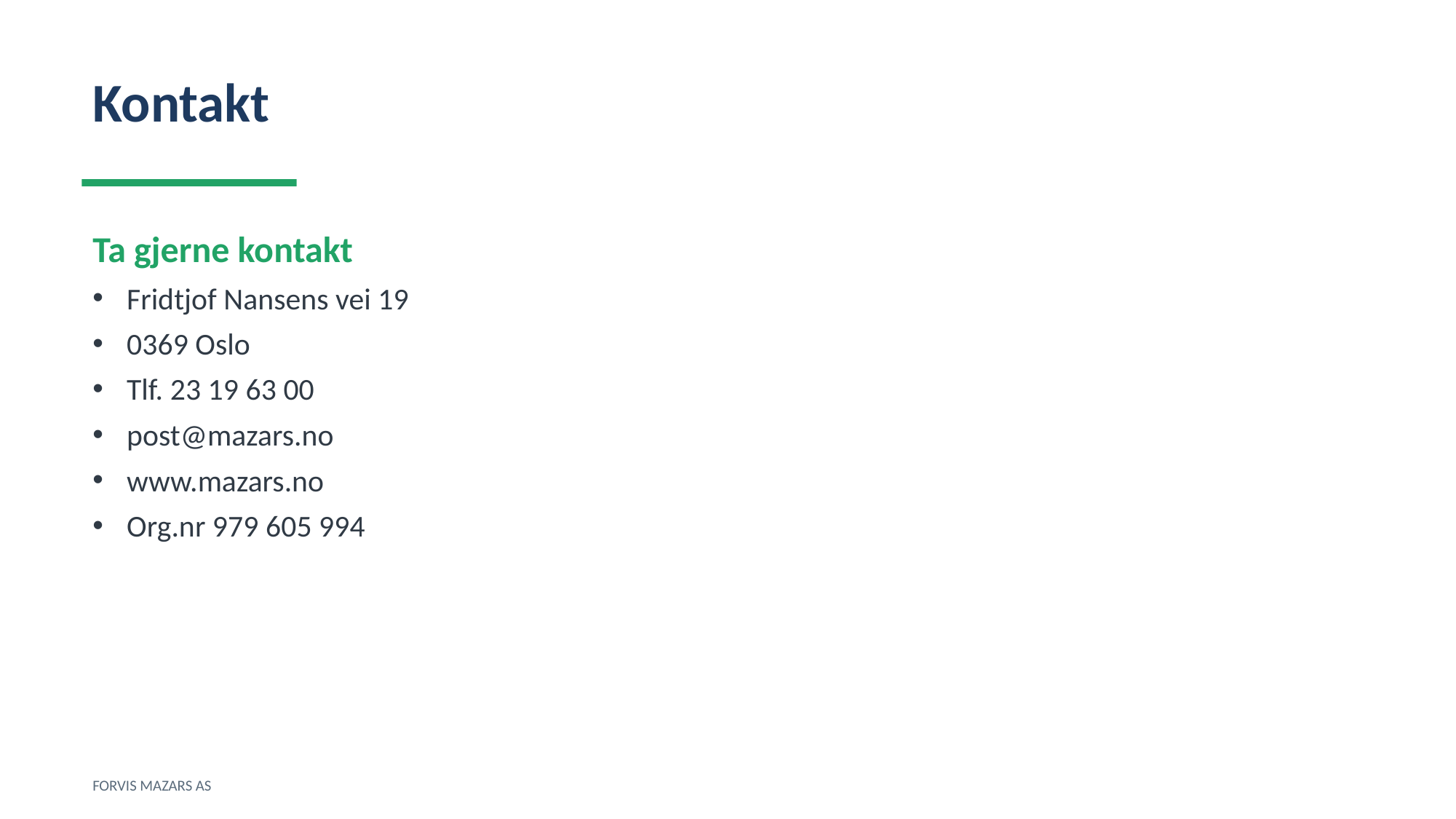

Kontakt

Ta gjerne kontakt
Fridtjof Nansens vei 19
0369 Oslo
Tlf. 23 19 63 00
post@mazars.no
www.mazars.no
Org.nr 979 605 994
FORVIS MAZARS AS